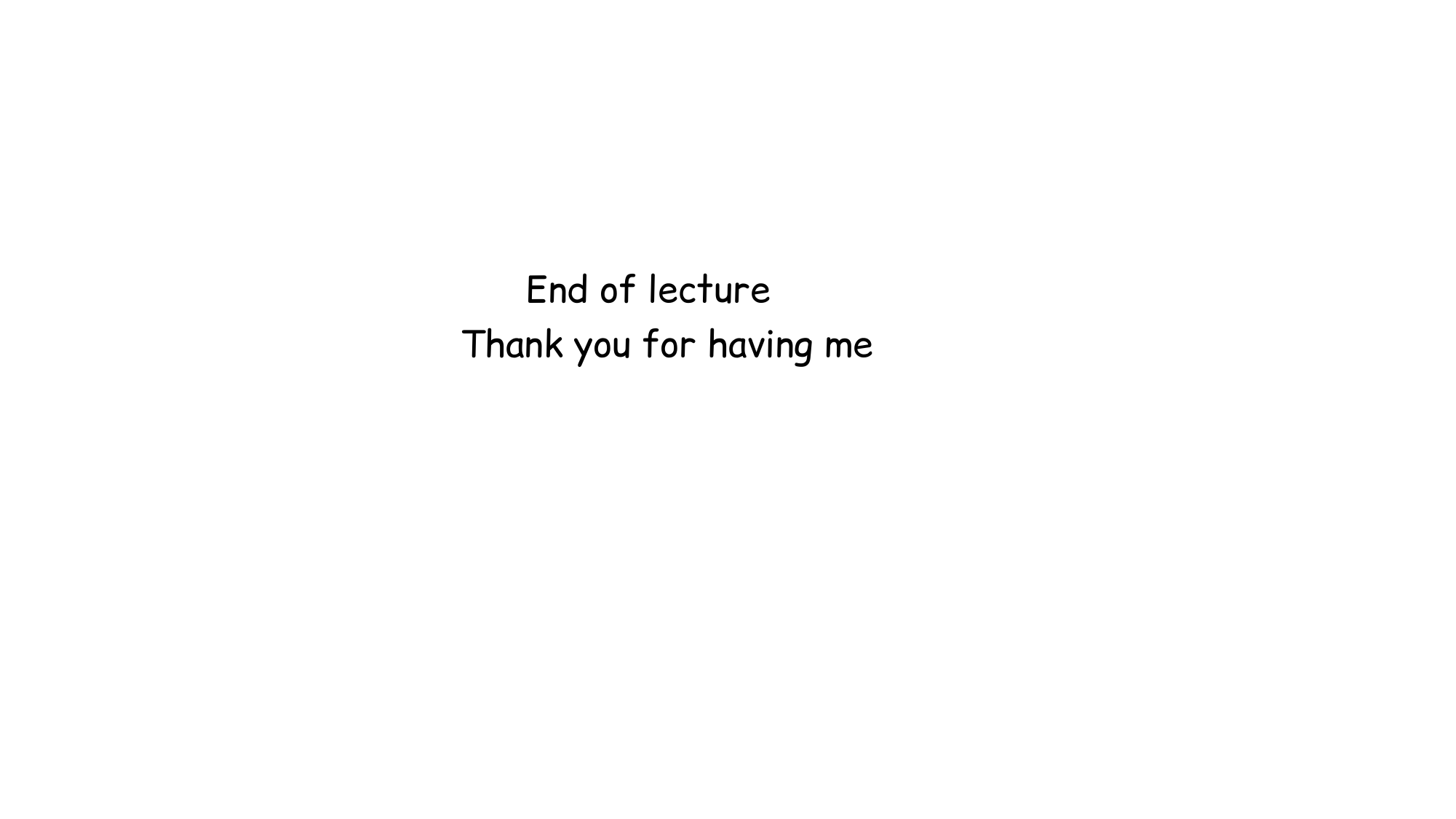

End of lecture
                                Thank you for having me